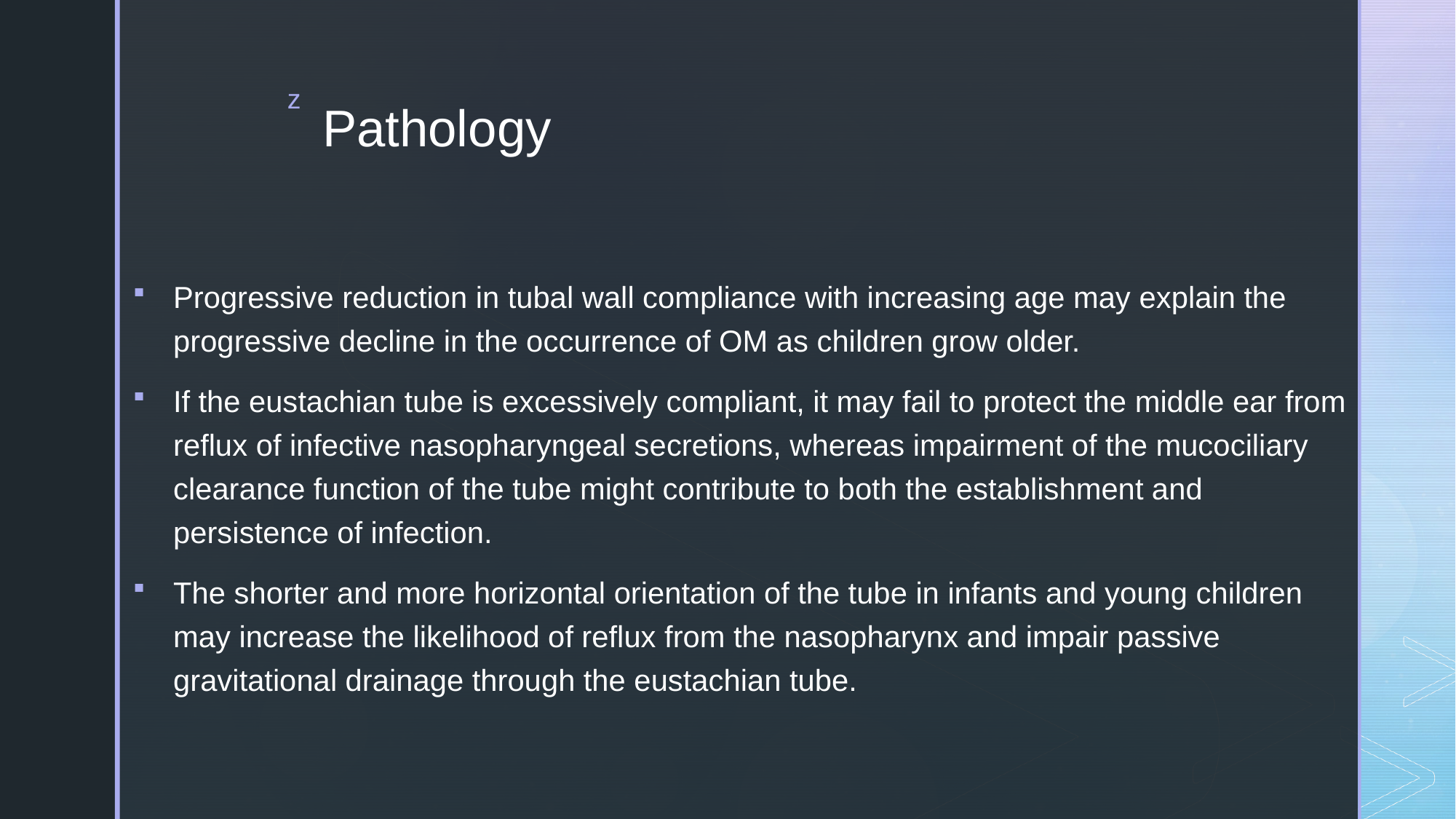

# Pathology
Progressive reduction in tubal wall compliance with increasing age may explain the progressive decline in the occurrence of OM as children grow older.
If the eustachian tube is excessively compliant, it may fail to protect the middle ear from reflux of infective nasopharyngeal secretions, whereas impairment of the mucociliary clearance function of the tube might contribute to both the establishment and persistence of infection.
The shorter and more horizontal orientation of the tube in infants and young children may increase the likelihood of reflux from the nasopharynx and impair passive gravitational drainage through the eustachian tube.